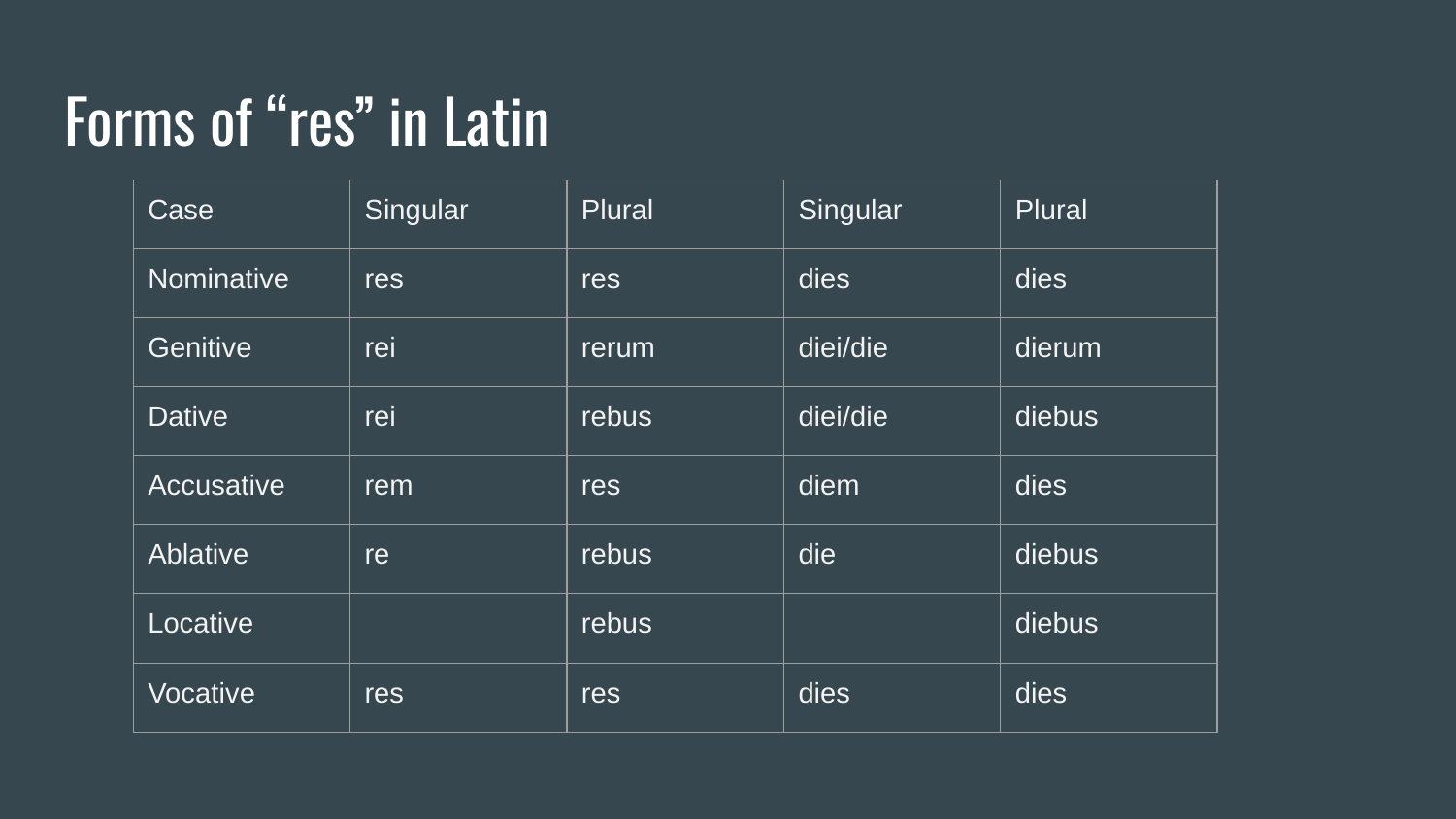

# Forms of “res” in Latin
| Case | Singular | Plural | Singular | Plural |
| --- | --- | --- | --- | --- |
| Nominative | res | res | dies | dies |
| Genitive | rei | rerum | diei/die | dierum |
| Dative | rei | rebus | diei/die | diebus |
| Accusative | rem | res | diem | dies |
| Ablative | re | rebus | die | diebus |
| Locative |  | rebus |  | diebus |
| Vocative | res | res | dies | dies |